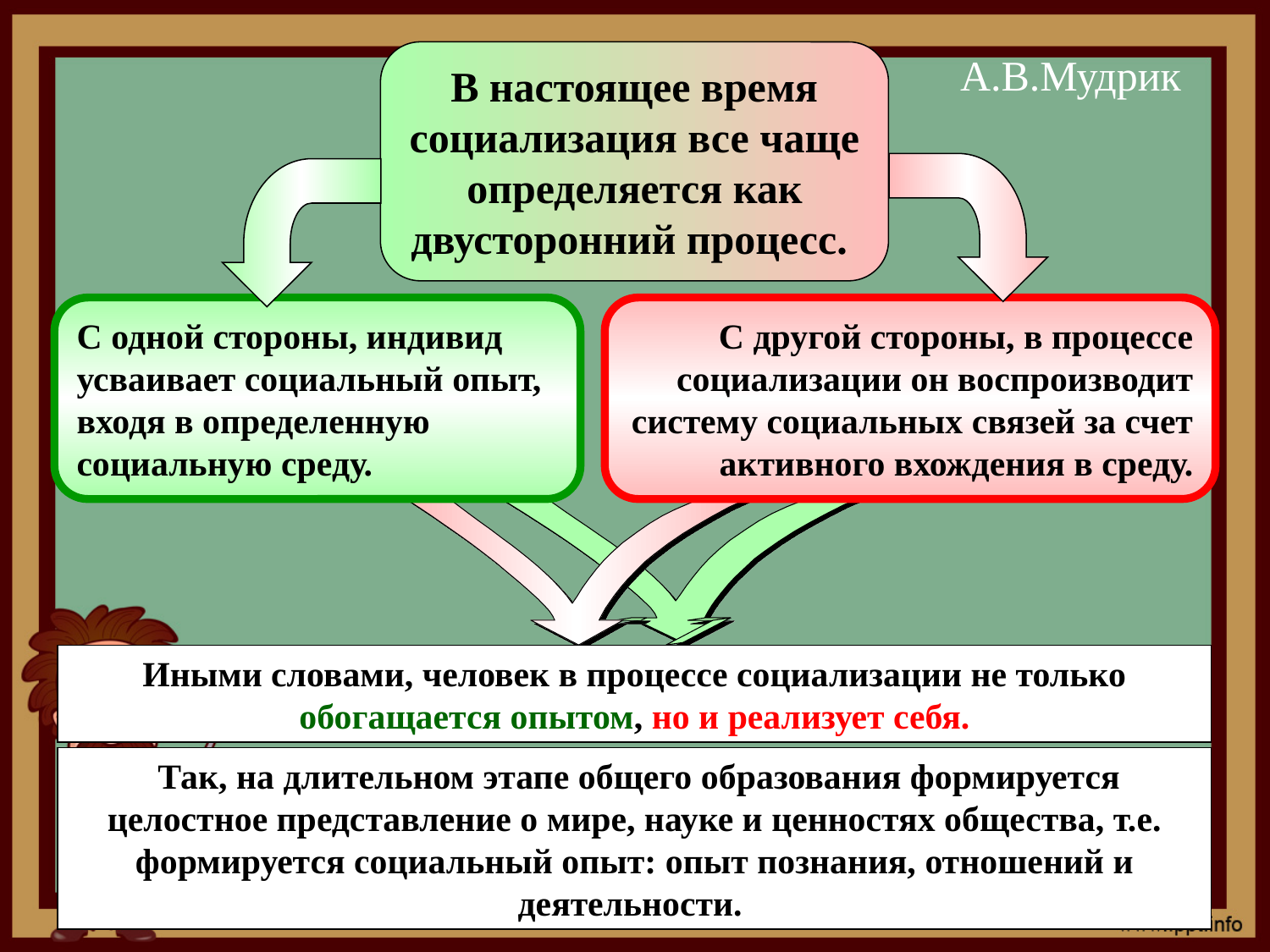

В настоящее время социализация все чаще определяется как двусторонний процесс.
А.В.Мудрик

С одной стороны, индивид усваивает социальный опыт, входя в определенную социальную среду.
С другой стороны, в процессе социализации он воспроизводит систему социальных связей за счет активного вхождения в среду.

Иными словами, человек в процессе социализации не только обогащается опытом, но и реализует себя.
 Так, на длительном этапе общего образования формируется целостное представление о мире, науке и ценностях общества, т.е. формируется социальный опыт: опыт познания, отношений и деятельности.